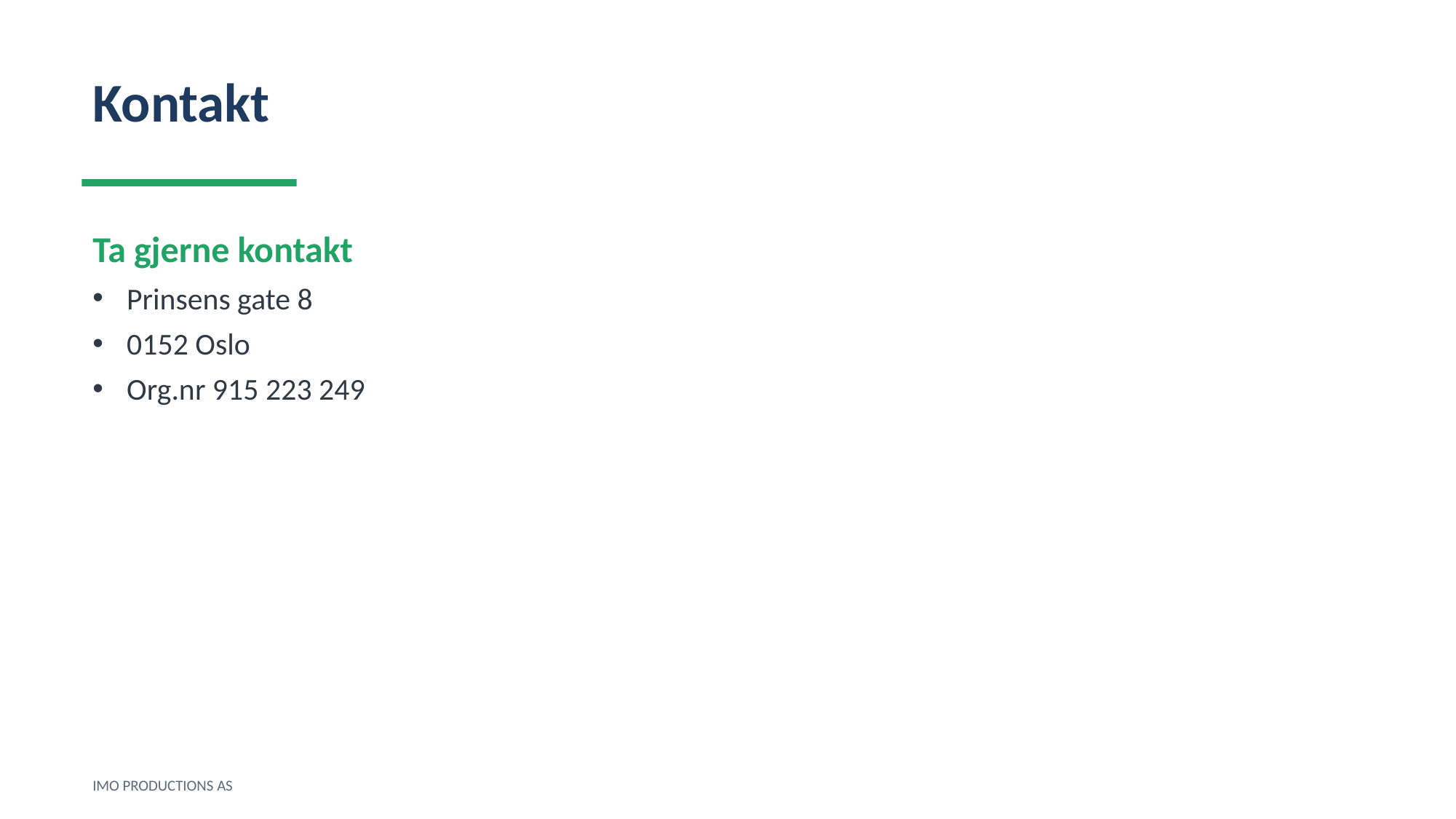

Kontakt

Ta gjerne kontakt
Prinsens gate 8
0152 Oslo
Org.nr 915 223 249
IMO PRODUCTIONS AS